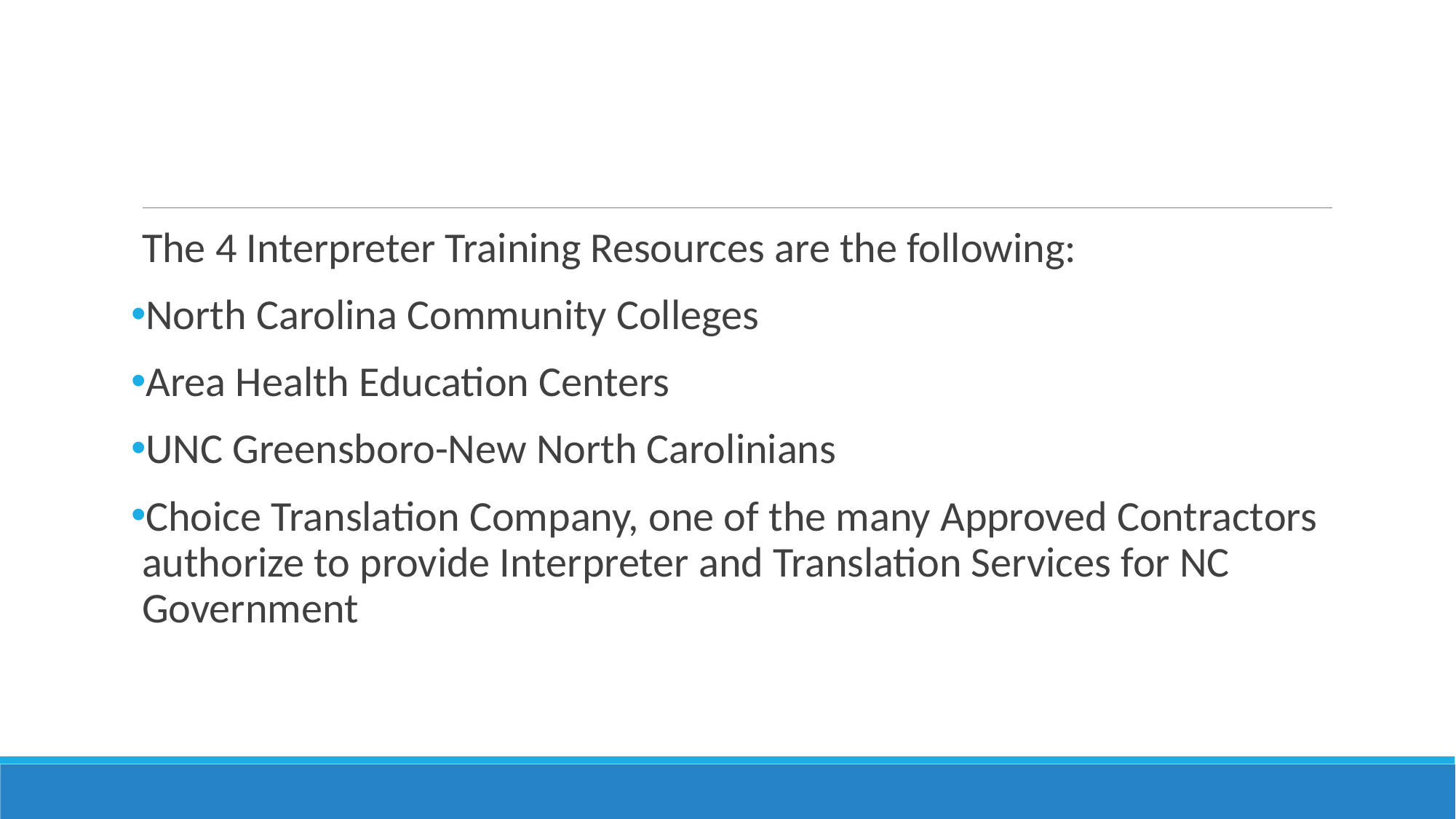

The 4 Interpreter Training Resources are the following:
North Carolina Community Colleges
Area Health Education Centers
UNC Greensboro-New North Carolinians
Choice Translation Company, one of the many Approved Contractors authorize to provide Interpreter and Translation Services for NC Government